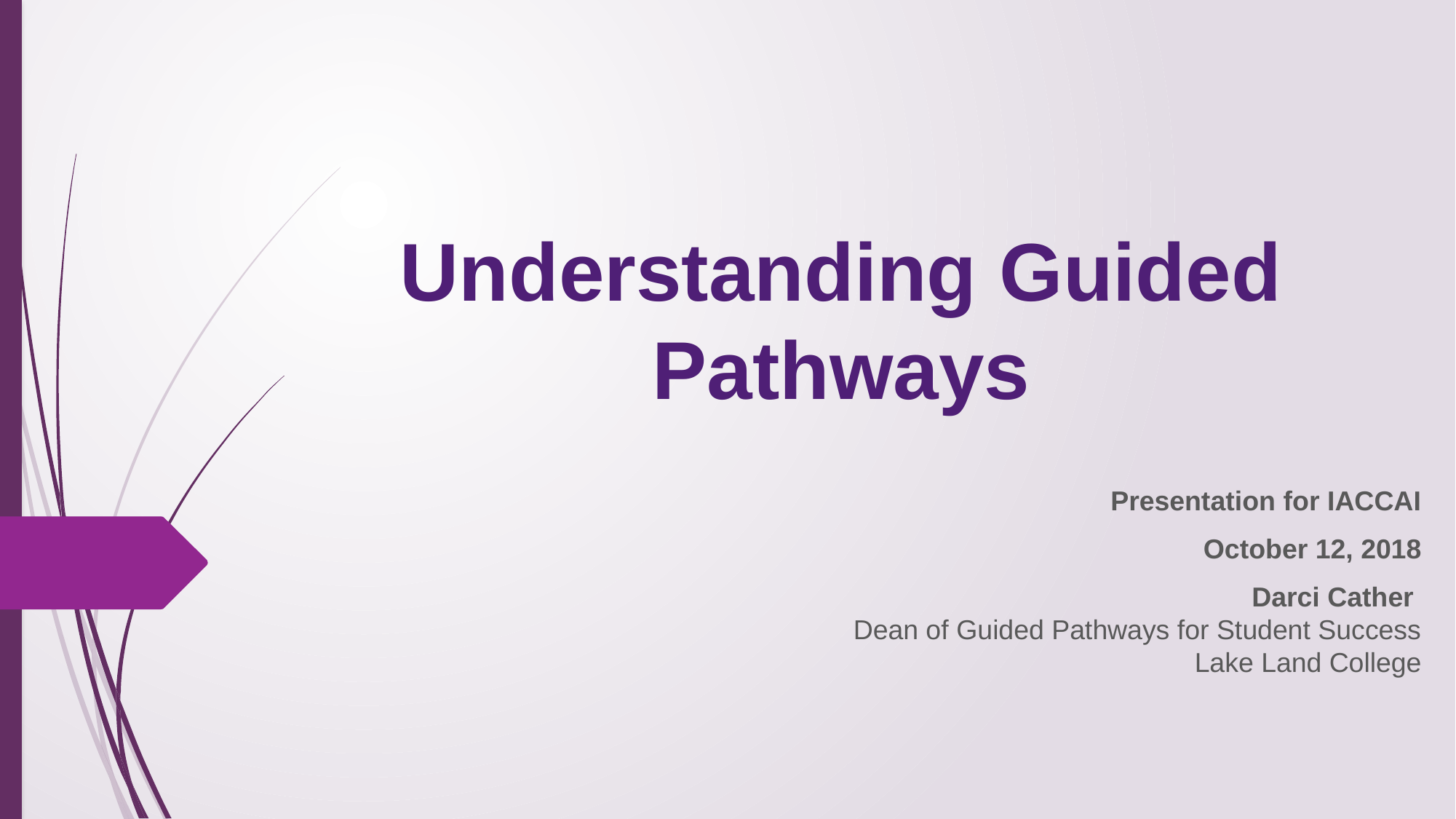

# Understanding Guided Pathways
Presentation for IACCAI
October 12, 2018
Darci Cather
Dean of Guided Pathways for Student Success
Lake Land College